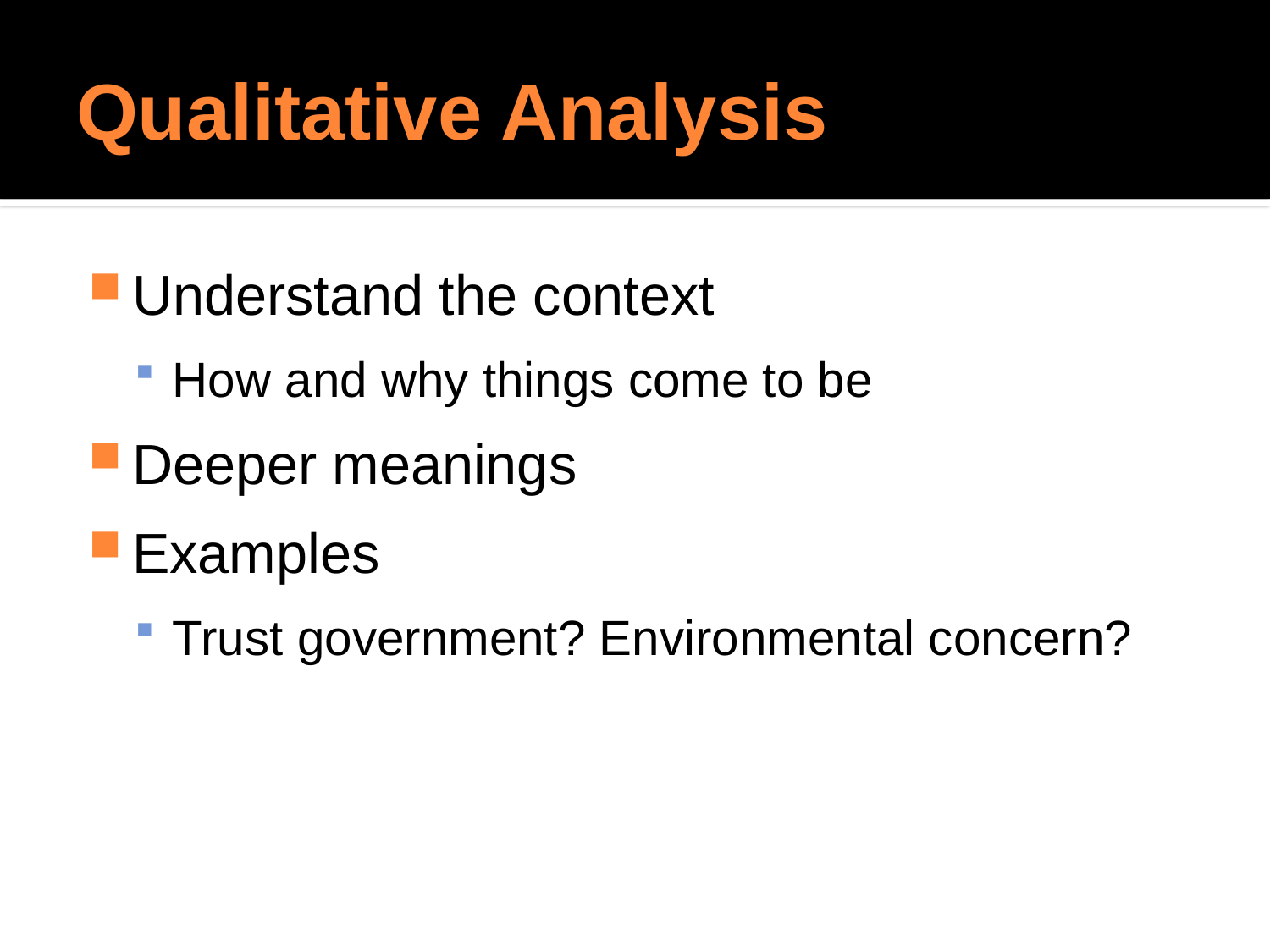

# Qualitative Analysis
Understand the context
How and why things come to be
Deeper meanings
Examples
Trust government? Environmental concern?